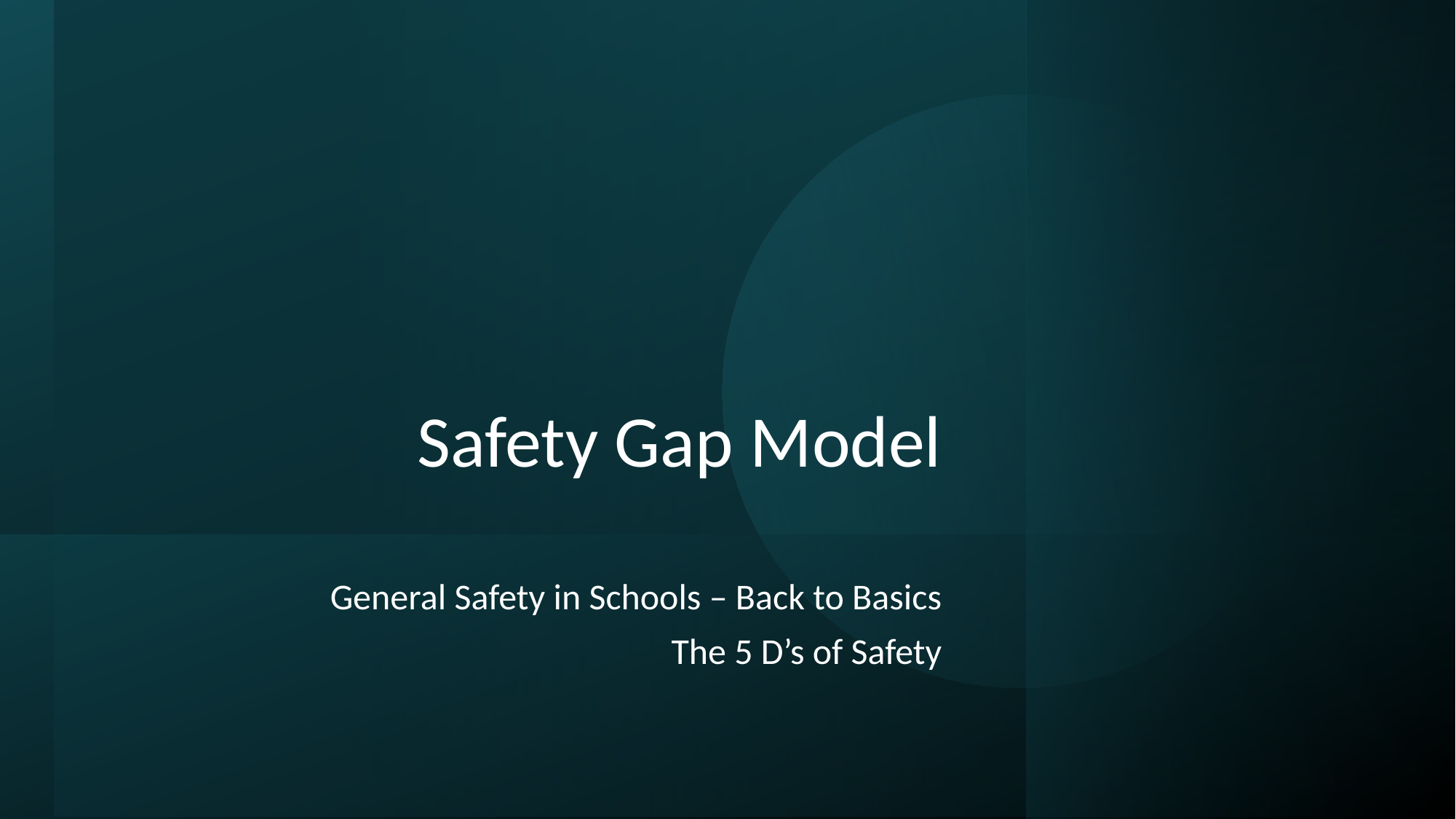

# Safety Gap Model

General Safety in Schools – Back to Basics
The 5 D’s of Safety